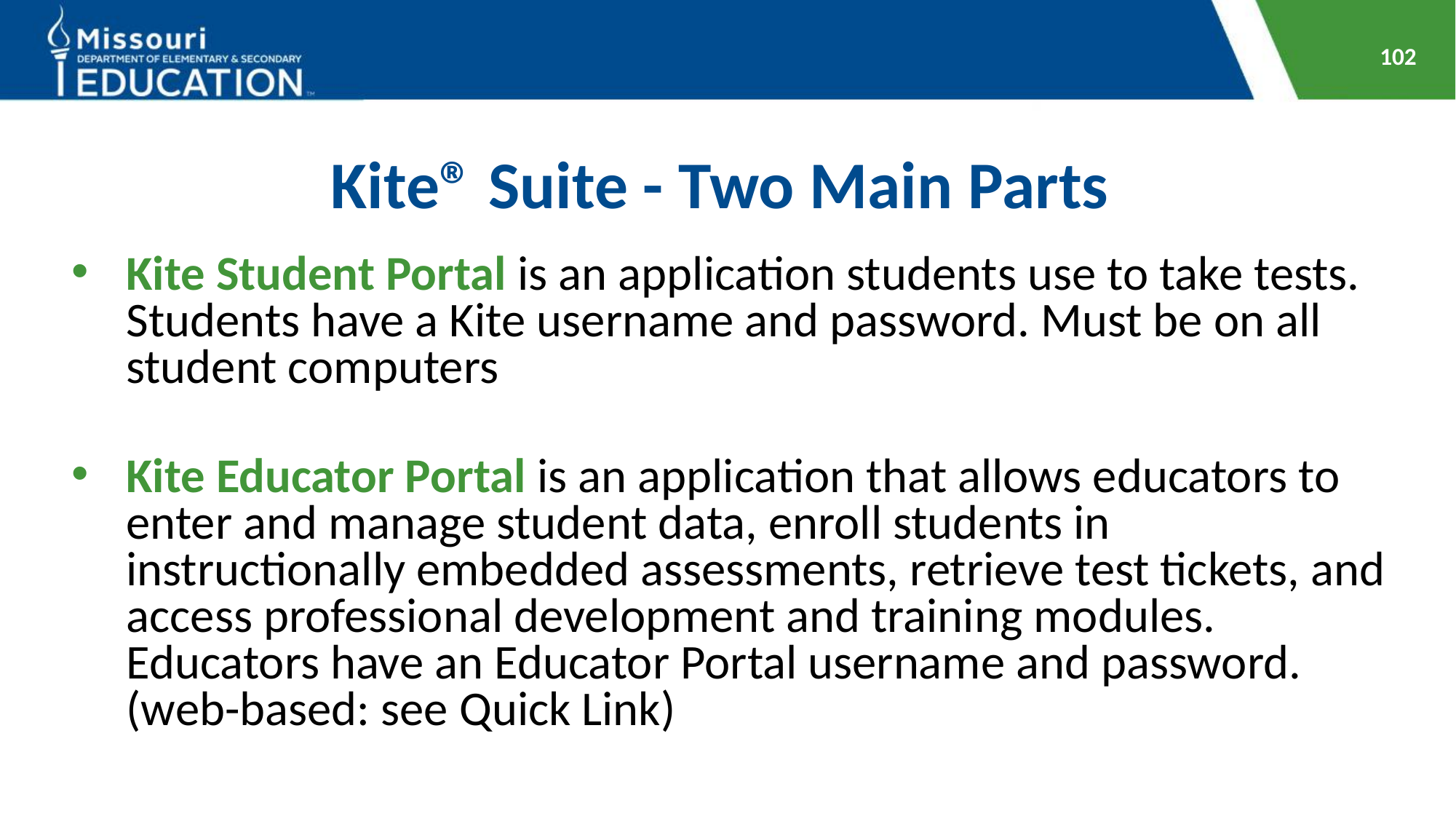

102
# Kite® Suite - Two Main Parts
Kite Student Portal is an application students use to take tests. Students have a Kite username and password. Must be on all student computers

Kite Educator Portal is an application that allows educators to enter and manage student data, enroll students in instructionally embedded assessments, retrieve test tickets, and access professional development and training modules. Educators have an Educator Portal username and password. (web-based: see Quick Link)